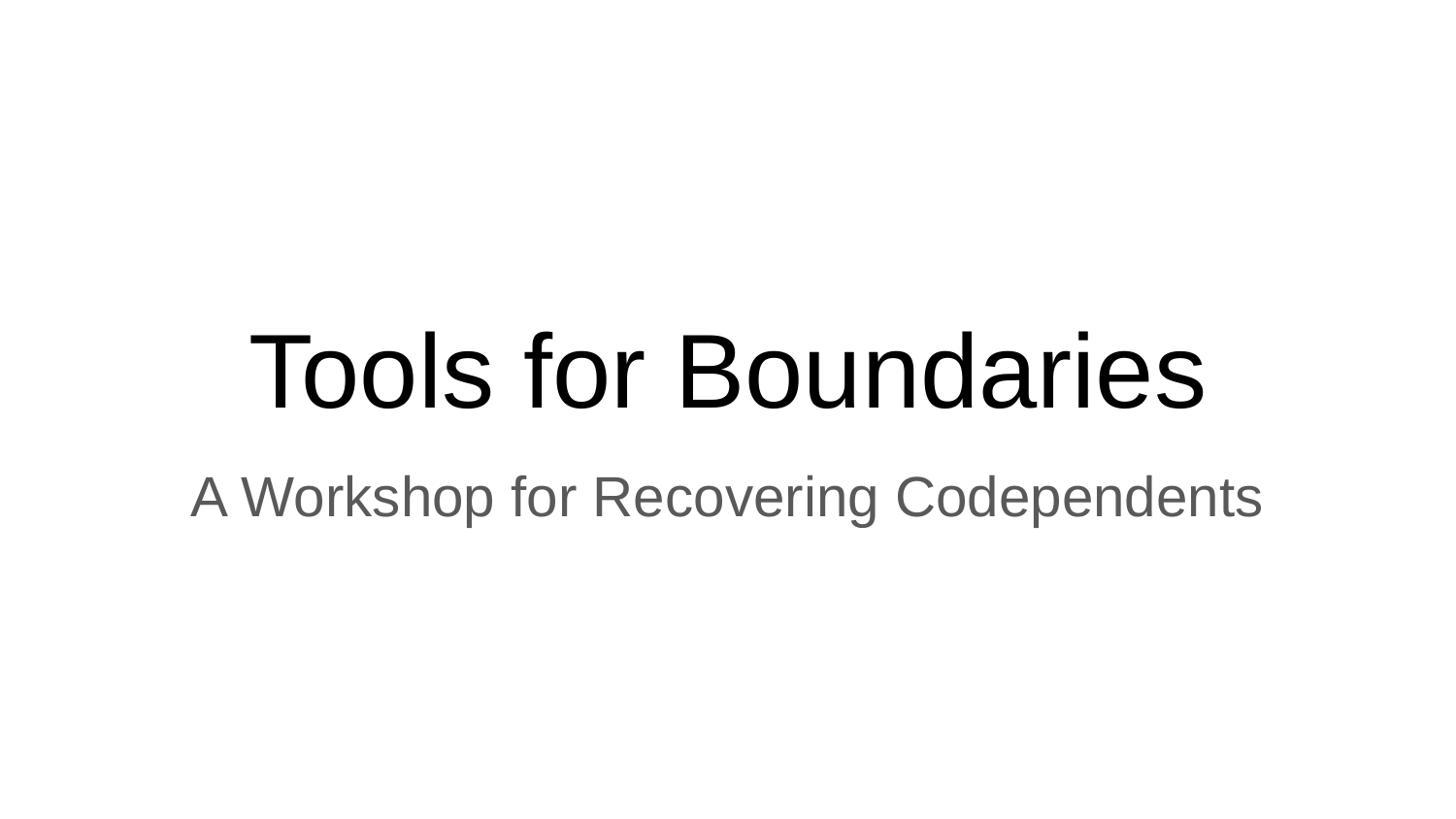

# Tools for Boundaries
A Workshop for Recovering Codependents